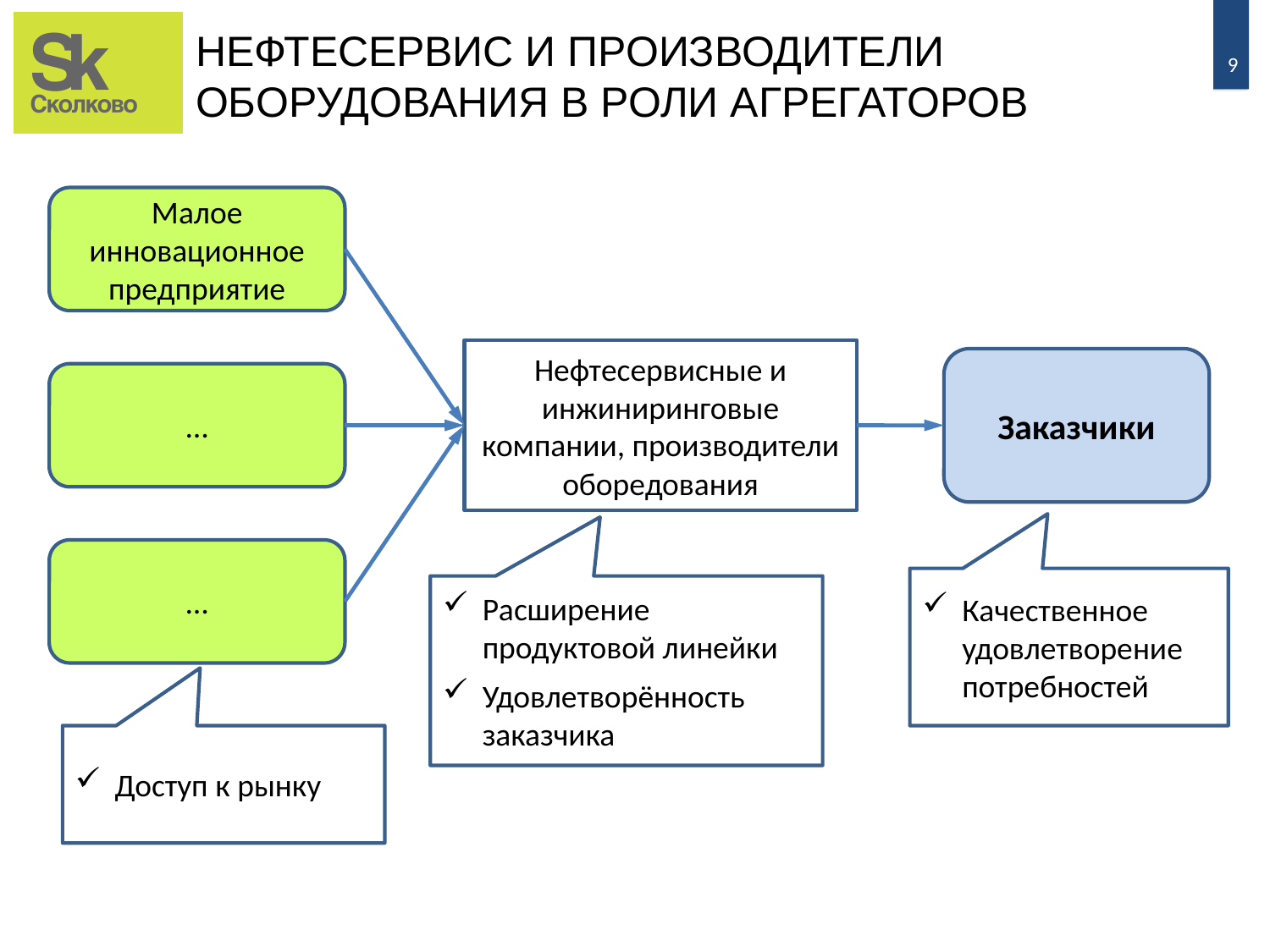

# НЕФТЕСЕРВИС И ПРОИЗВОДИТЕЛИ ОБОРУДОВАНИЯ В РОЛИ АГРЕГАТОРОВ
Малое инновационное предприятие
Нефтесервисные и инжиниринговые компании, производители оборедования
Заказчики
…
…
Качественное удовлетворение потребностей
Расширение продуктовой линейки
Удовлетворённость заказчика
Доступ к рынку